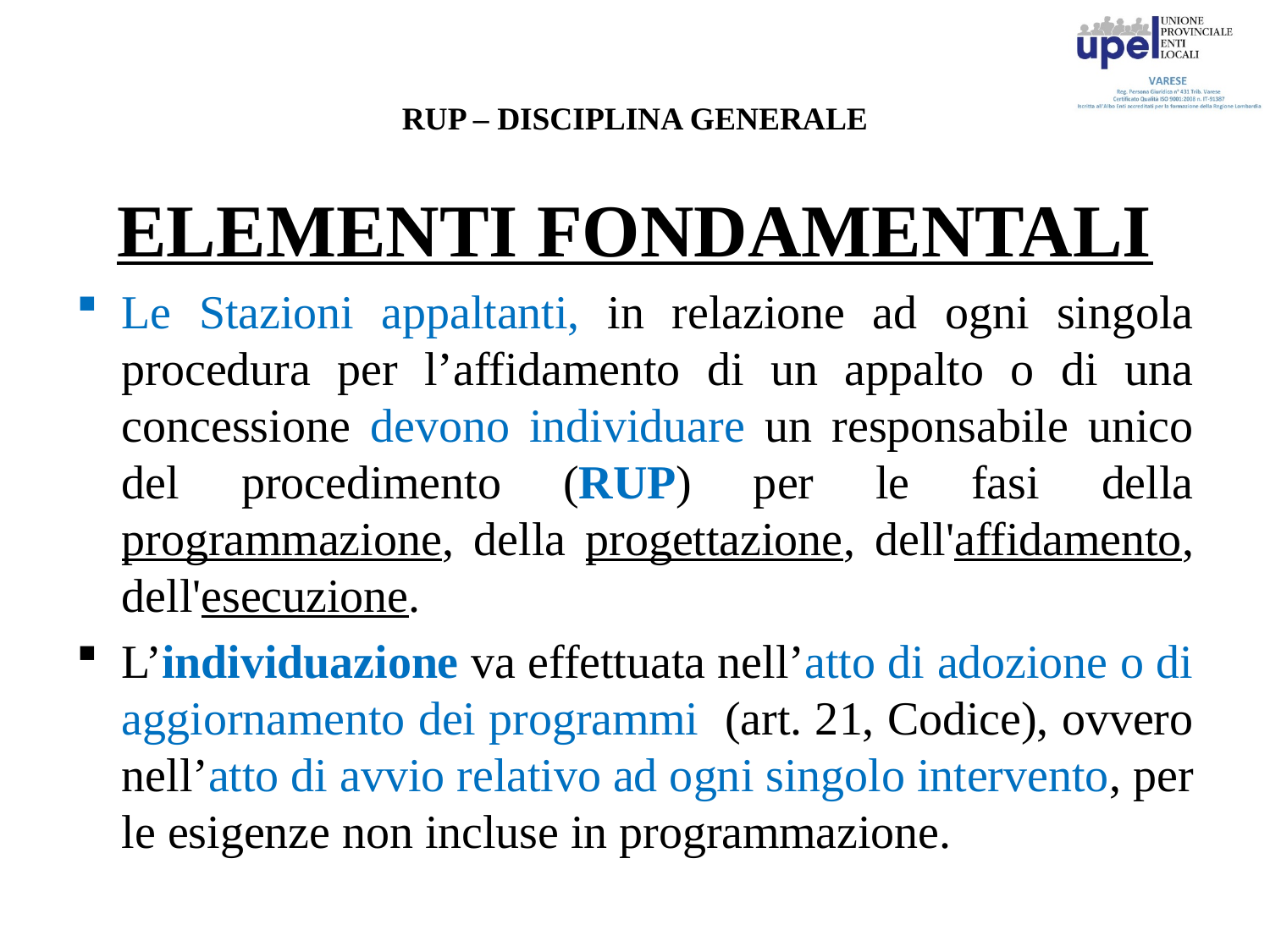

# RUP – DISCIPLINA GENERALE
ELEMENTI FONDAMENTALI
Le Stazioni appaltanti, in relazione ad ogni singola procedura per l’affidamento di un appalto o di una concessione devono individuare un responsabile unico del procedimento (RUP) per le fasi della programmazione, della progettazione, dell'affidamento, dell'esecuzione.
L’individuazione va effettuata nell’atto di adozione o di aggiornamento dei programmi  (art. 21, Codice), ovvero nell’atto di avvio relativo ad ogni singolo intervento, per le esigenze non incluse in programmazione.